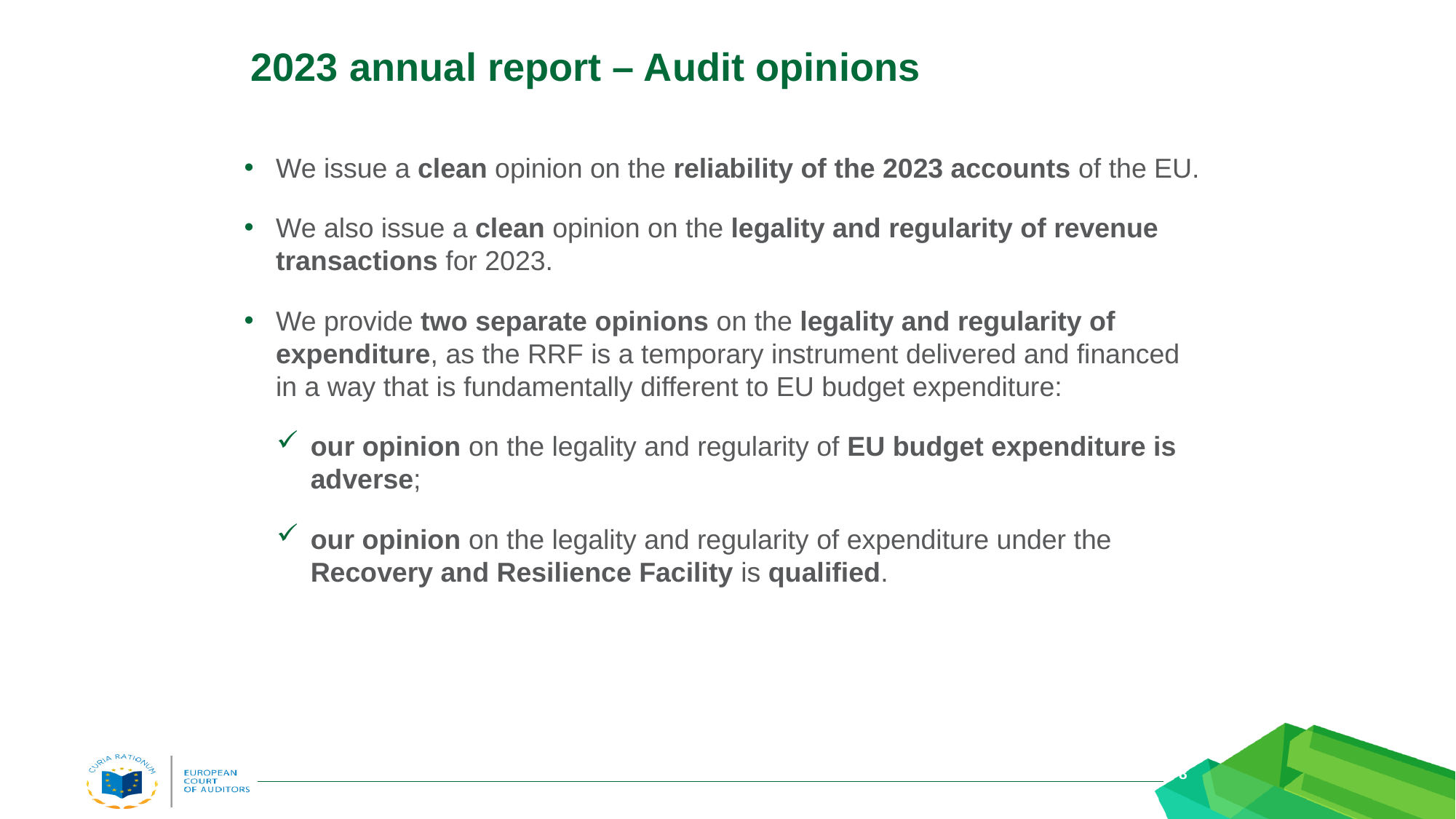

# 2023 annual report – Audit opinions
We issue a clean opinion on the reliability of the 2023 accounts of the EU.
We also issue a clean opinion on the legality and regularity of revenue transactions for 2023.
We provide two separate opinions on the legality and regularity of expenditure, as the RRF is a temporary instrument delivered and financed in a way that is fundamentally different to EU budget expenditure:
our opinion on the legality and regularity of EU budget expenditure is adverse;
our opinion on the legality and regularity of expenditure under the Recovery and Resilience Facility is qualified.
Slide 8